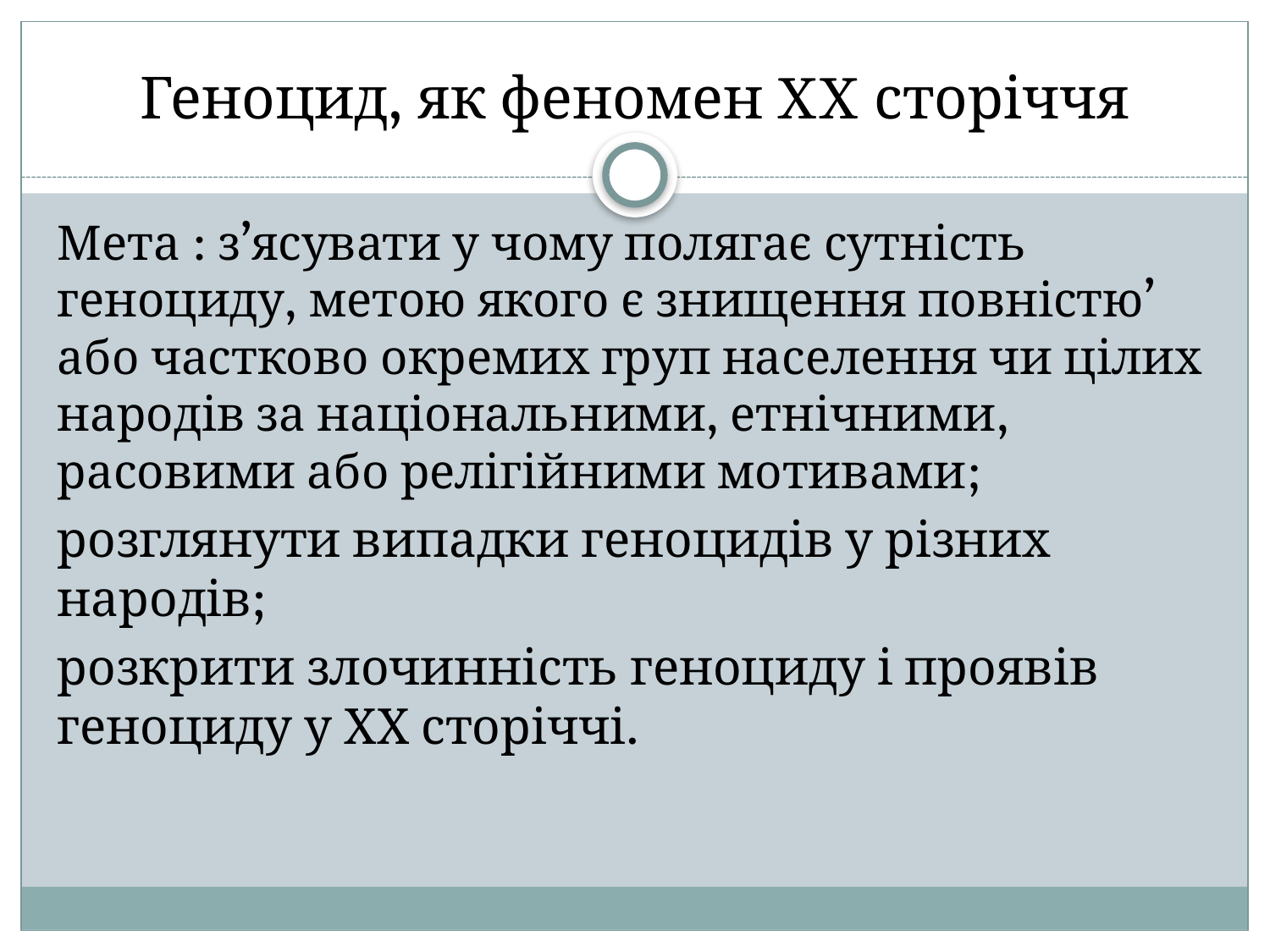

# Геноцид, як феномен XX сторіччя
Мета : з’ясувати у чому полягає сутність геноциду, метою якого є знищення повністю’ або частково окремих груп населення чи цілих народів за національними, етнічними, расовими або релігійними мотивами;
розглянути випадки геноцидів у різних народів;
розкрити злочинність геноциду і проявів геноциду у ХХ сторіччі.